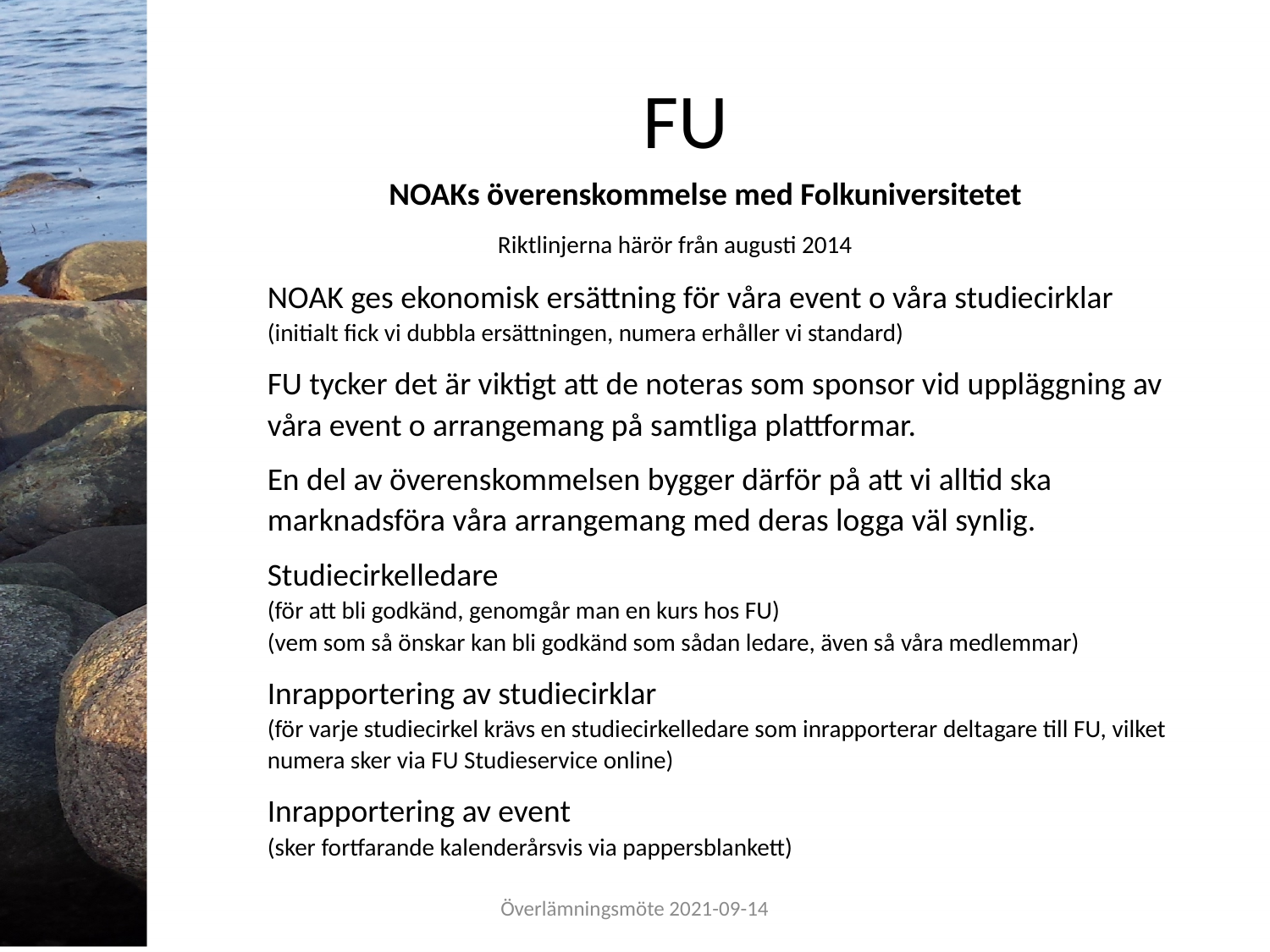

FU
NOAKs överenskommelse med Folkuniversitetet
Riktlinjerna härör från augusti 2014
NOAK ges ekonomisk ersättning för våra event o våra studiecirklar
(initialt fick vi dubbla ersättningen, numera erhåller vi standard)
FU tycker det är viktigt att de noteras som sponsor vid uppläggning av våra event o arrangemang på samtliga plattformar.
En del av överenskommelsen bygger därför på att vi alltid ska marknadsföra våra arrangemang med deras logga väl synlig.
Studiecirkelledare
(för att bli godkänd, genomgår man en kurs hos FU)
(vem som så önskar kan bli godkänd som sådan ledare, även så våra medlemmar)
Inrapportering av studiecirklar
(för varje studiecirkel krävs en studiecirkelledare som inrapporterar deltagare till FU, vilket numera sker via FU Studieservice online)
Inrapportering av event
(sker fortfarande kalenderårsvis via pappersblankett)
Överlämningsmöte 2021-09-14